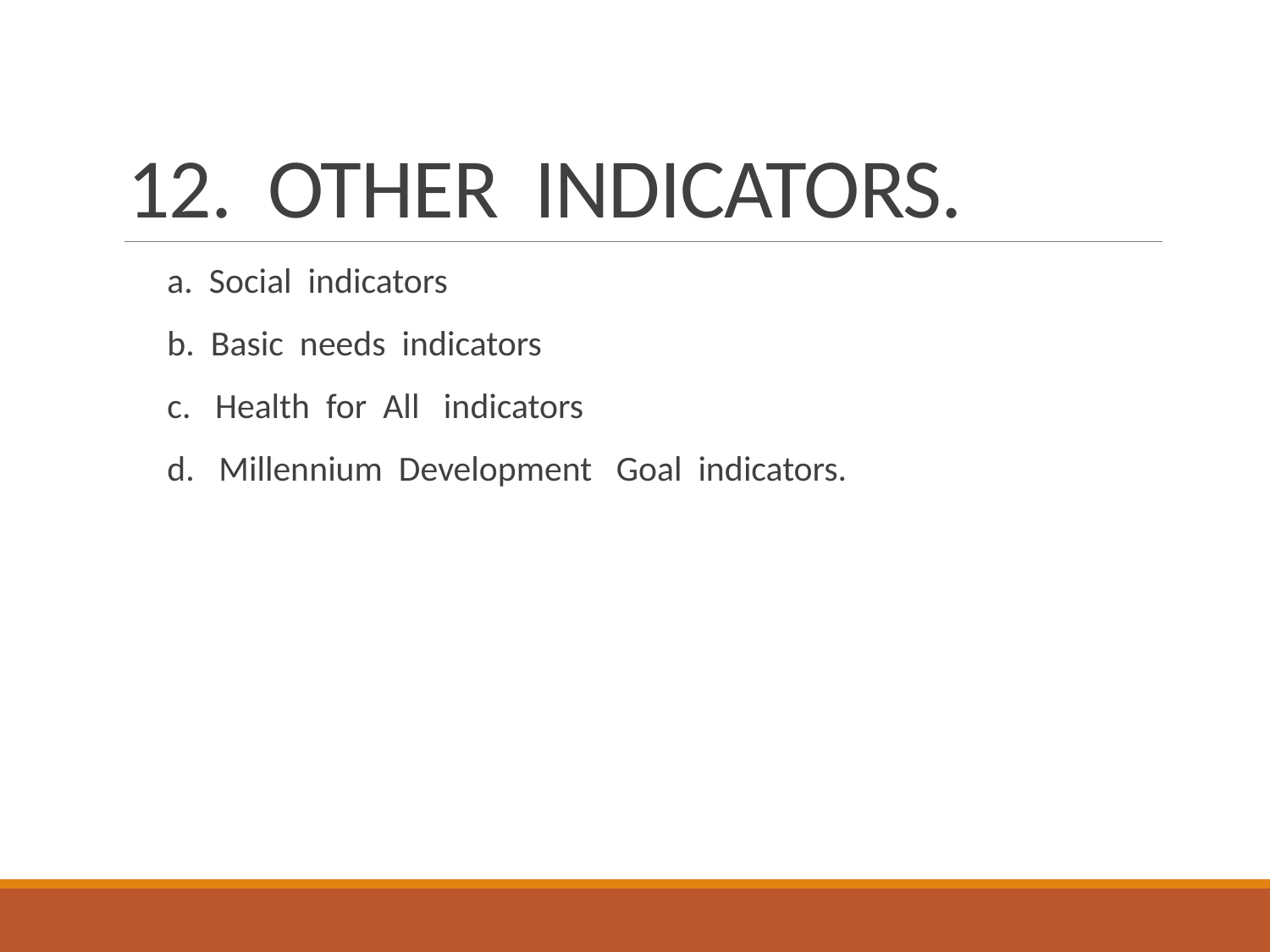

# 12.  OTHER  INDICATORS.
     a.  Social  indicators
     b.  Basic  needs  indicators
     c.   Health  for  All   indicators
     d.   Millennium  Development   Goal  indicators.